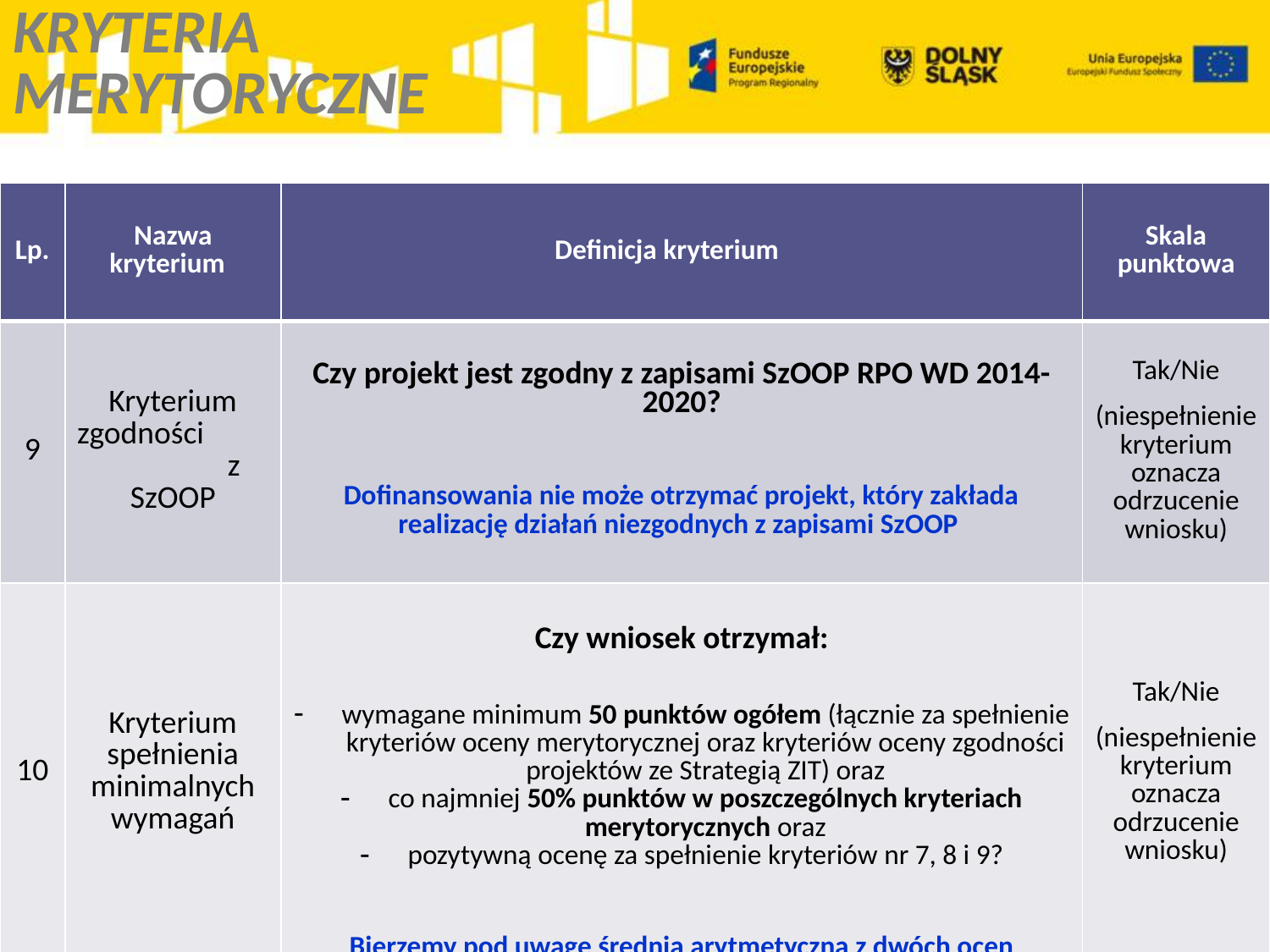

KRYTERIA
MERYTORYCZNE

| Lp. | Nazwa kryterium | Definicja kryterium | Skala punktowa |
| --- | --- | --- | --- |
| 9 | Kryterium zgodności z SzOOP | Czy projekt jest zgodny z zapisami SzOOP RPO WD 2014-2020? Dofinansowania nie może otrzymać projekt, który zakłada realizację działań niezgodnych z zapisami SzOOP | Tak/Nie (niespełnienie kryterium oznacza odrzucenie wniosku) |
| 10 | Kryterium spełnienia minimalnych wymagań | Czy wniosek otrzymał: wymagane minimum 50 punktów ogółem (łącznie za spełnienie kryteriów oceny merytorycznej oraz kryteriów oceny zgodności projektów ze Strategią ZIT) oraz co najmniej 50% punktów w poszczególnych kryteriach merytorycznych oraz pozytywną ocenę za spełnienie kryteriów nr 7, 8 i 9? Bierzemy pod uwagę średnią arytmetyczną z dwóch ocen | Tak/Nie (niespełnienie kryterium oznacza odrzucenie wniosku) |
#